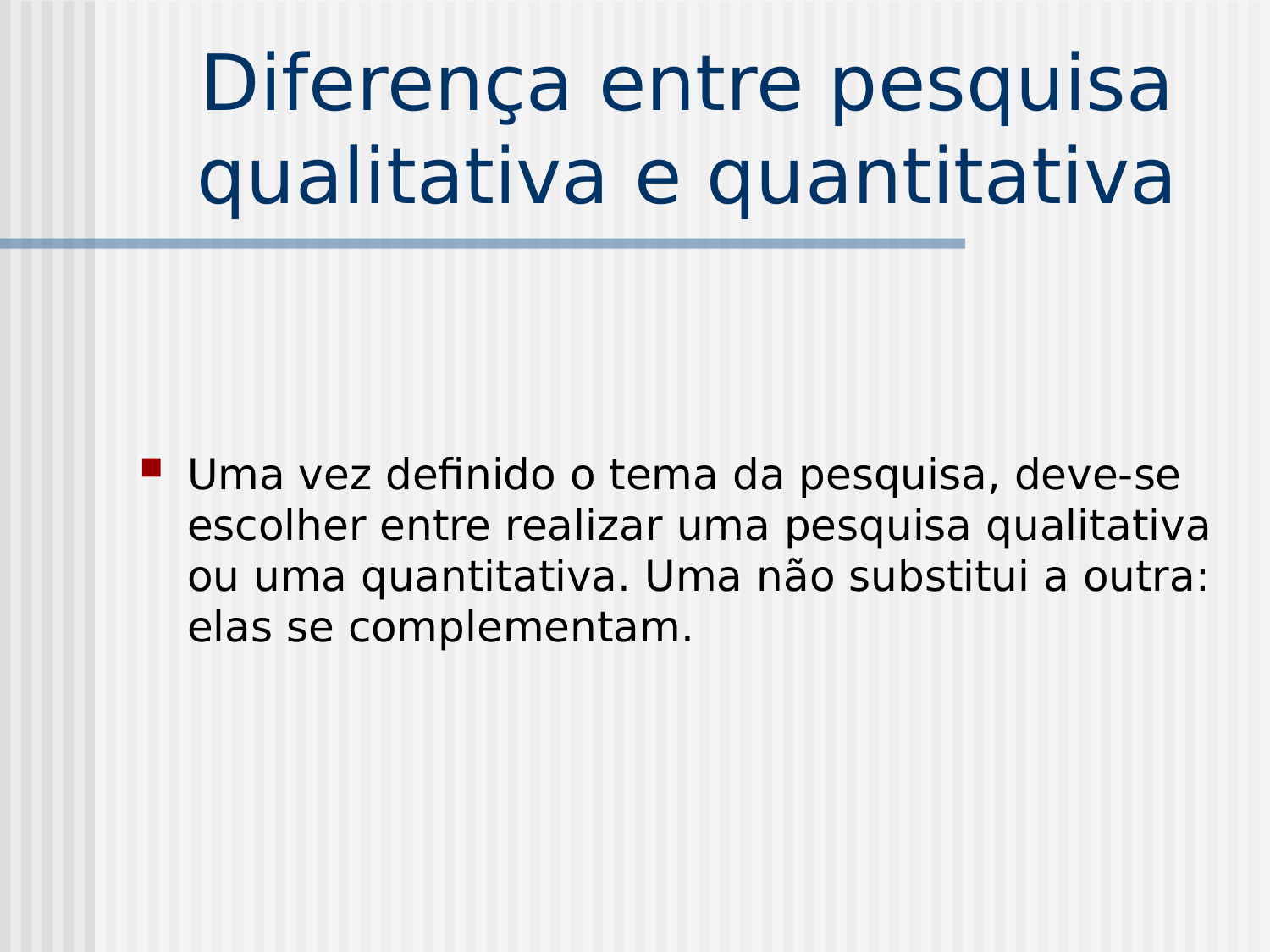

# Diferença entre pesquisa qualitativa e quantitativa

Uma vez definido o tema da pesquisa, deve-se escolher entre realizar uma pesquisa qualitativa ou uma quantitativa. Uma não substitui a outra: elas se complementam.